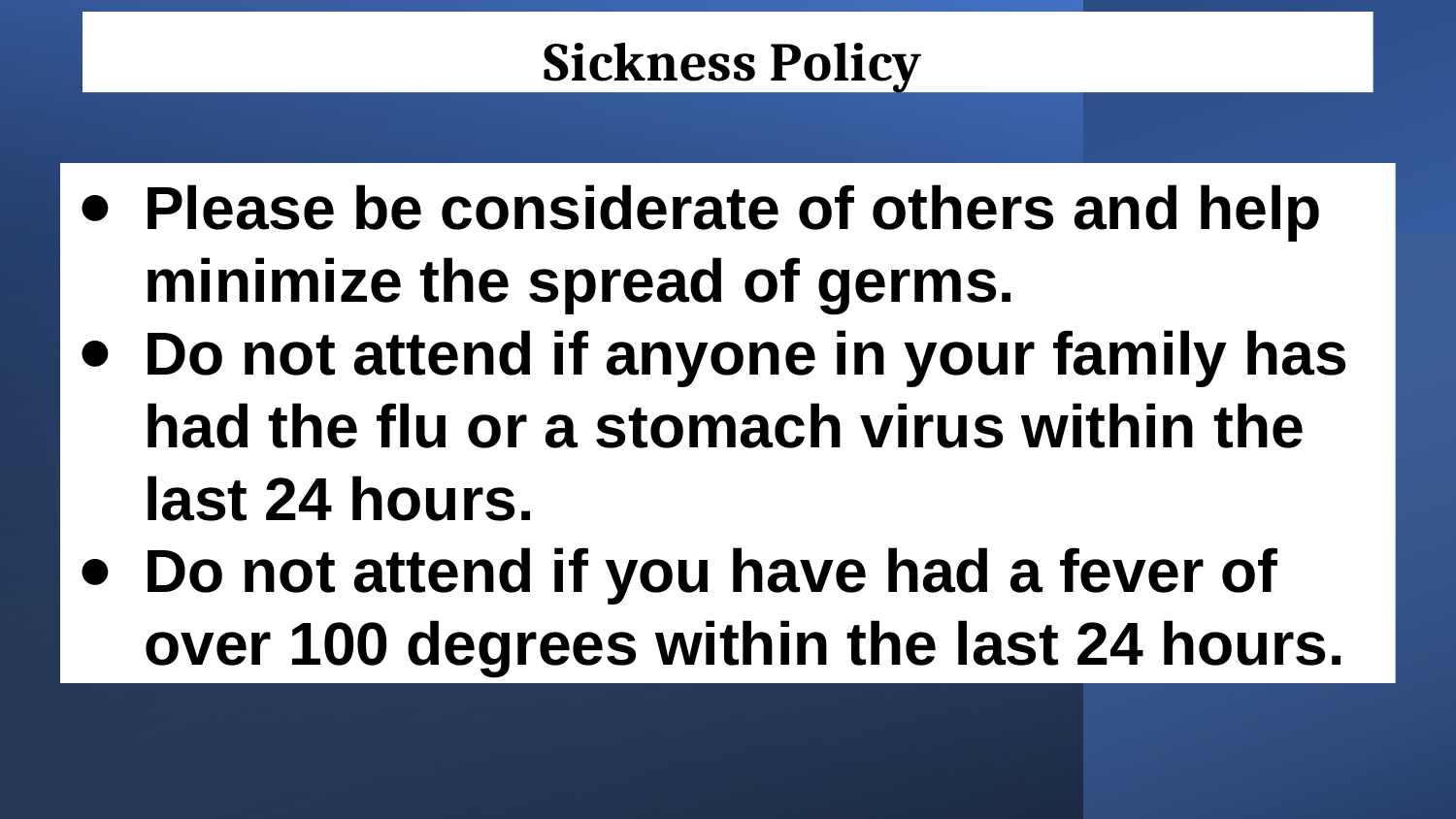

Sickness Policy
Please be considerate of others and help minimize the spread of germs.
Do not attend if anyone in your family has had the flu or a stomach virus within the last 24 hours.
Do not attend if you have had a fever of over 100 degrees within the last 24 hours.